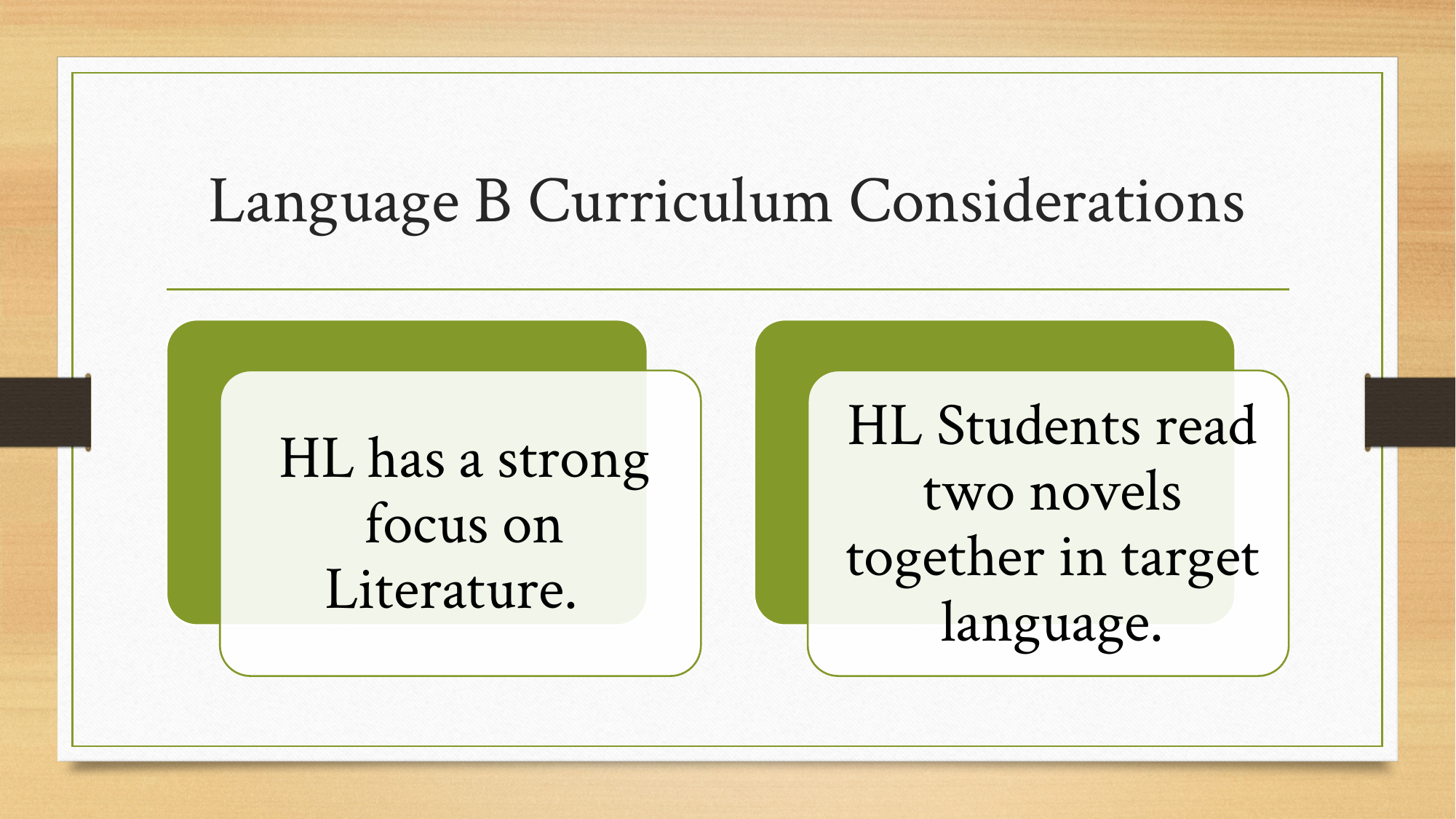

# Language B Curriculum Considerations
HL has a strong focus on Literature.
HL Students read two novels together in target language.